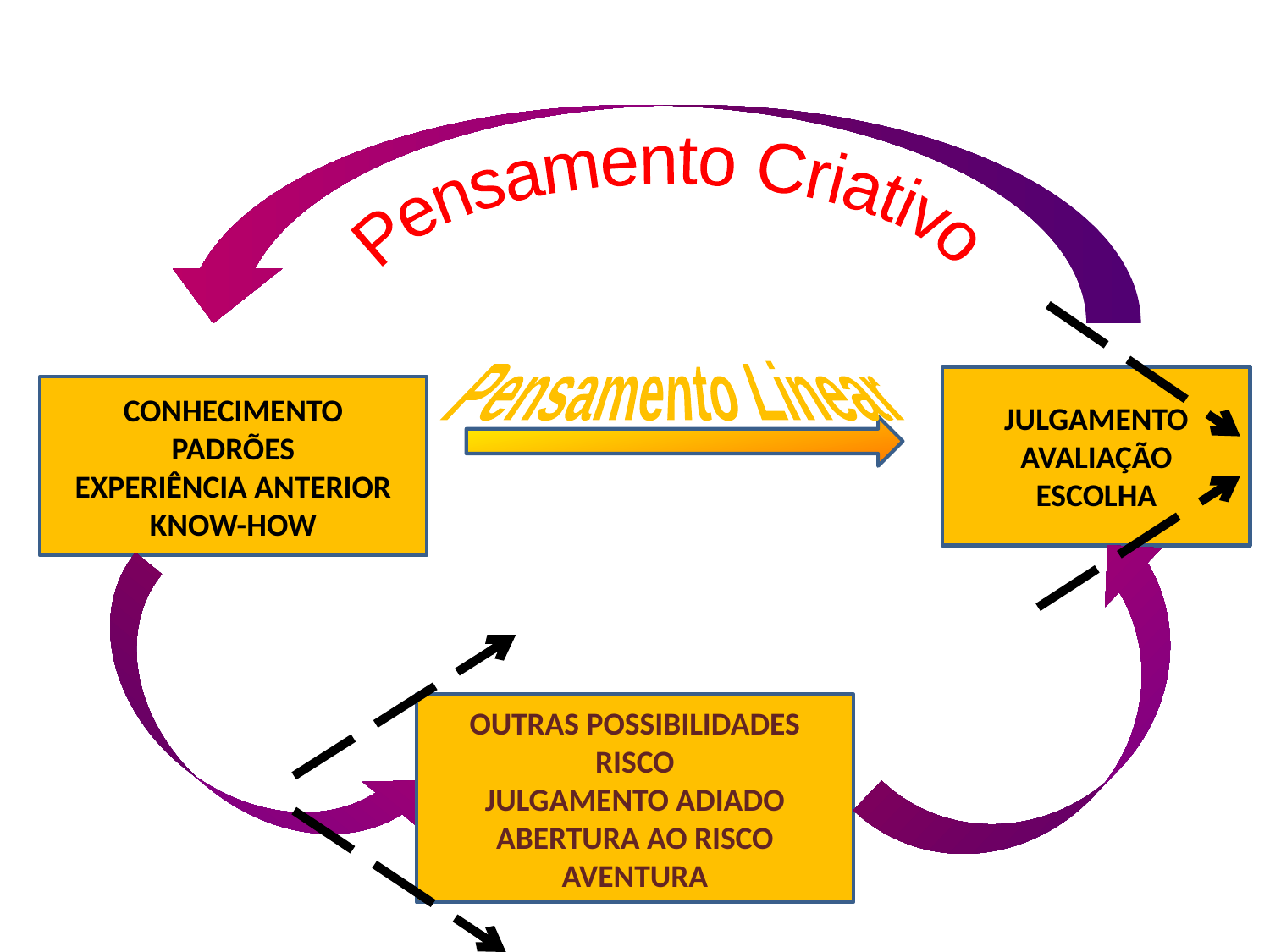

Pensamento Criativo
Pensamento Linear
JULGAMENTO
AVALIAÇÃO
ESCOLHA
CONHECIMENTO
PADRÕES
EXPERIÊNCIA ANTERIOR
KNOW-HOW

OUTRAS POSSIBILIDADES
RISCO
JULGAMENTO ADIADO
ABERTURA AO RISCO
AVENTURA